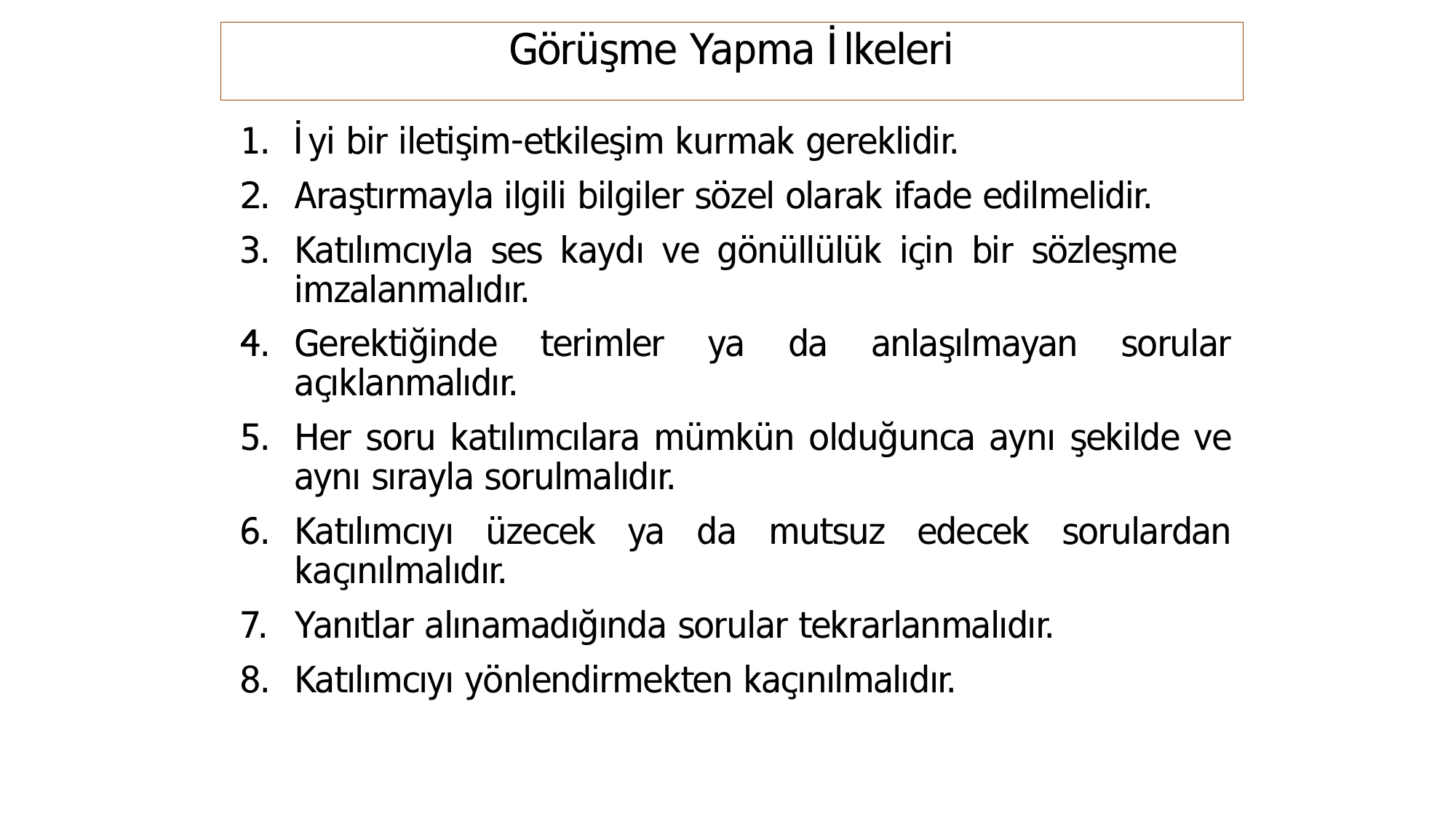

Görüşme Yapma İlkeleri
İyi bir iletişim-etkileşim kurmak gereklidir.
Araştırmayla ilgili bilgiler sözel olarak ifade edilmelidir.
Katılımcıyla ses kaydı ve gönüllülük için bir sözleşme    imzalanmalıdır.
Gerektiğinde terimler ya da anlaşılmayan sorular açıklanmalıdır.
Her soru katılımcılara mümkün olduğunca aynı şekilde ve aynı sırayla sorulmalıdır.
Katılımcıyı üzecek ya da mutsuz edecek sorulardan kaçınılmalıdır.
Yanıtlar alınamadığında sorular tekrarlanmalıdır.
Katılımcıyı yönlendirmekten kaçınılmalıdır.